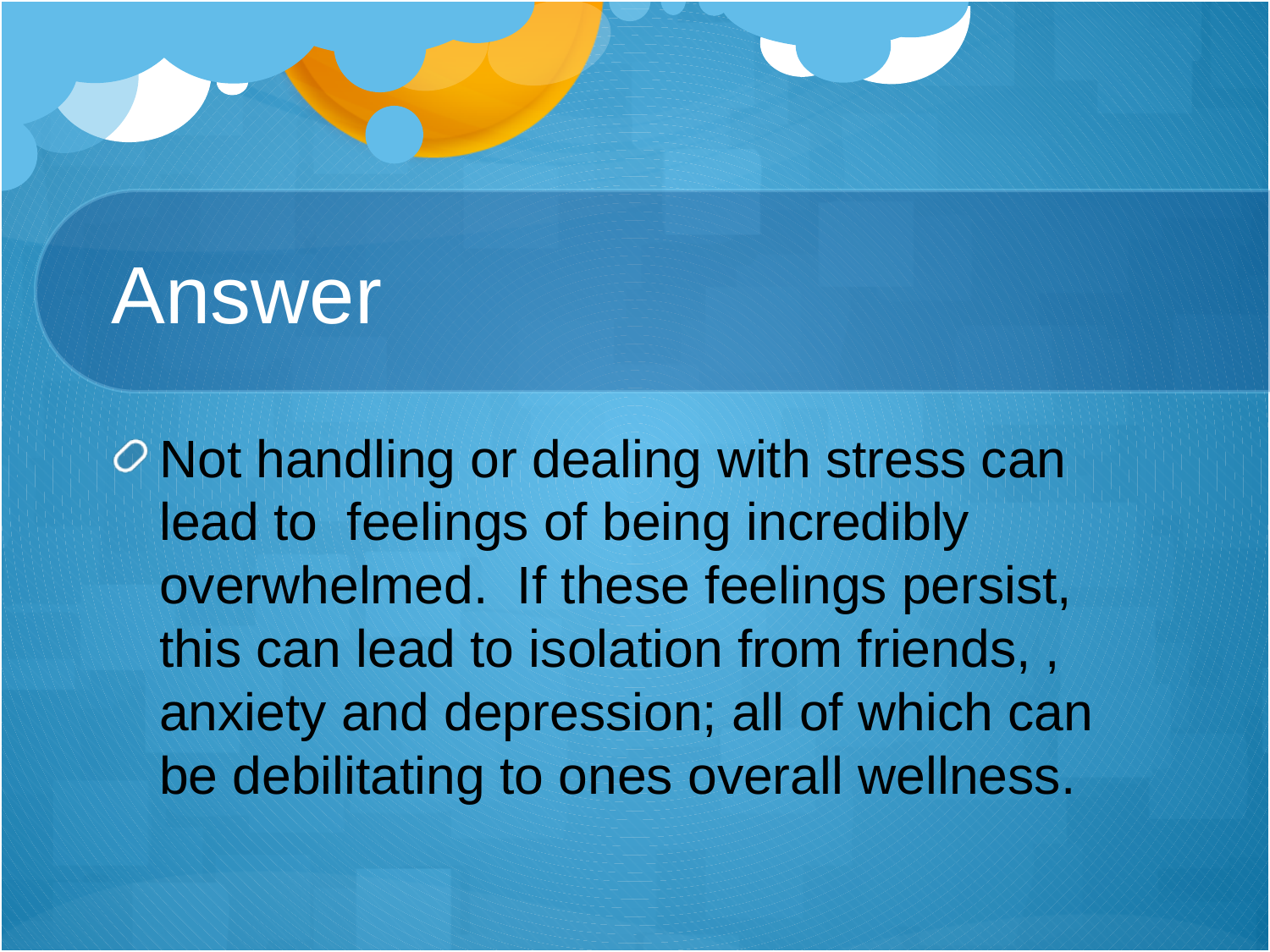

# Answer
Not handling or dealing with stress can lead to  feelings of being incredibly overwhelmed.  If these feelings persist, this can lead to isolation from friends, , anxiety and depression; all of which can be debilitating to ones overall wellness.